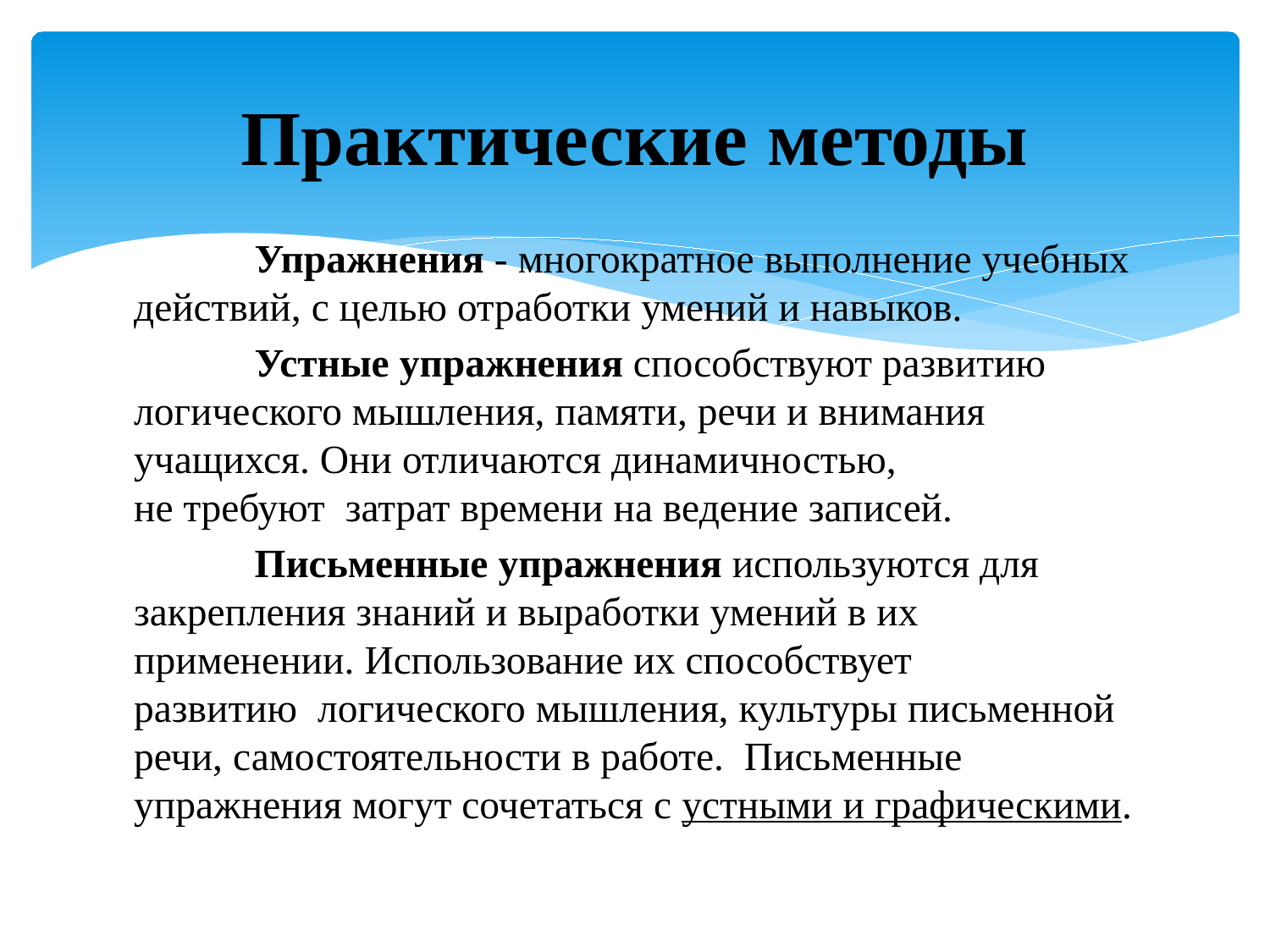

# Практические методы
	Упражнения - многократное выполнение учебных действий, с целью отработки умений и навыков.
	Устные упражнения способствуют развитию логического мышления, памяти, речи и внимания учащихся. Они отличаются динамичностью, не требуют  затрат времени на ведение записей.
     	Письменные упражнения используются для закрепления знаний и выработки умений в их применении. Использование их способствует развитию  логического мышления, культуры письменной речи, самостоятельности в работе.  Письменные упражнения могут сочетаться с устными и графическими.